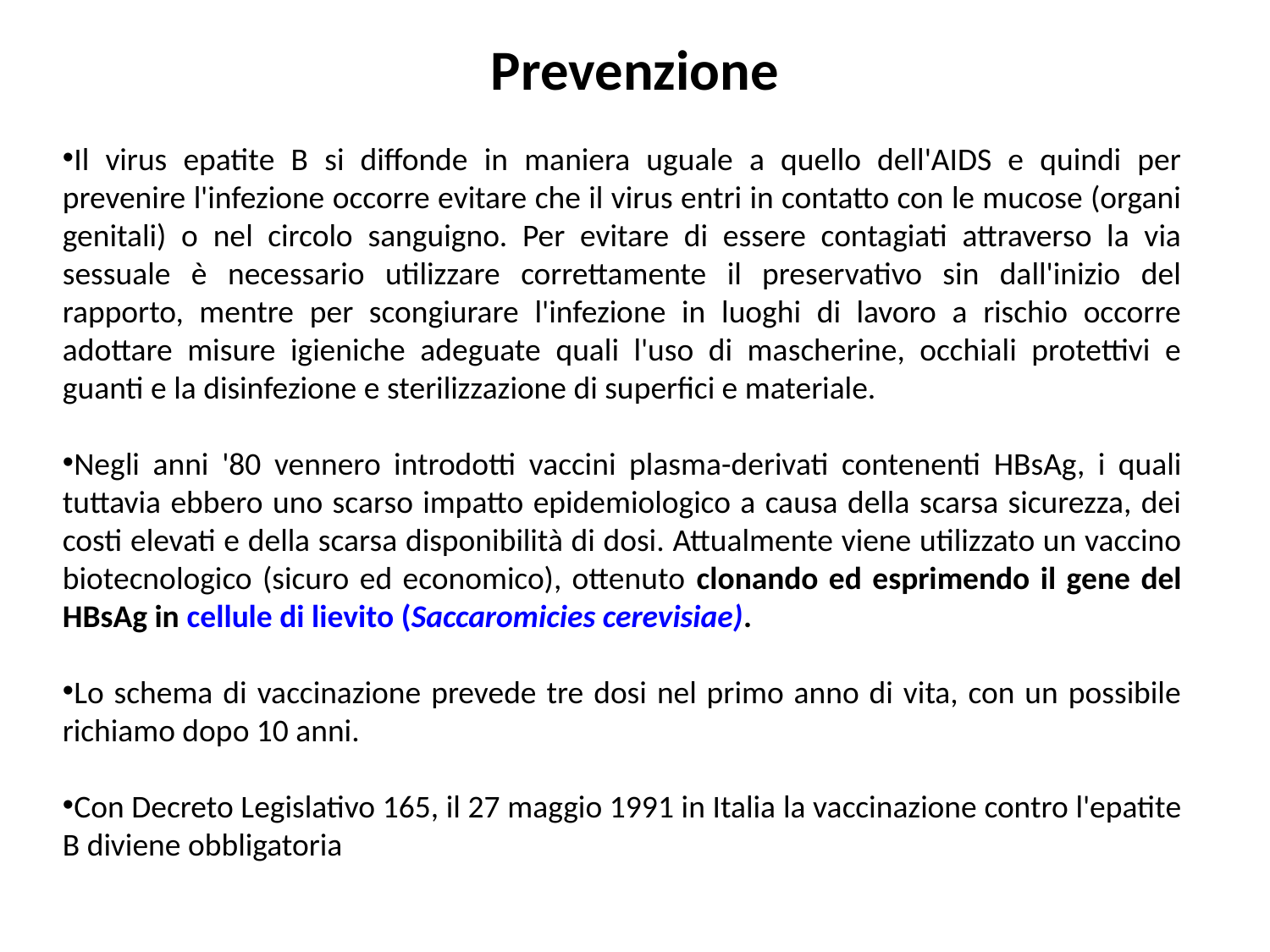

# Prevenzione
Il virus epatite B si diffonde in maniera uguale a quello dell'AIDS e quindi per prevenire l'infezione occorre evitare che il virus entri in contatto con le mucose (organi genitali) o nel circolo sanguigno. Per evitare di essere contagiati attraverso la via sessuale è necessario utilizzare correttamente il preservativo sin dall'inizio del rapporto, mentre per scongiurare l'infezione in luoghi di lavoro a rischio occorre adottare misure igieniche adeguate quali l'uso di mascherine, occhiali protettivi e guanti e la disinfezione e sterilizzazione di superfici e materiale.

Negli anni '80 vennero introdotti vaccini plasma-derivati contenenti HBsAg, i quali tuttavia ebbero uno scarso impatto epidemiologico a causa della scarsa sicurezza, dei costi elevati e della scarsa disponibilità di dosi. Attualmente viene utilizzato un vaccino biotecnologico (sicuro ed economico), ottenuto clonando ed esprimendo il gene del HBsAg in cellule di lievito (Saccaromicies cerevisiae).

Lo schema di vaccinazione prevede tre dosi nel primo anno di vita, con un possibile richiamo dopo 10 anni.

Con Decreto Legislativo 165, il 27 maggio 1991 in Italia la vaccinazione contro l'epatite B diviene obbligatoria